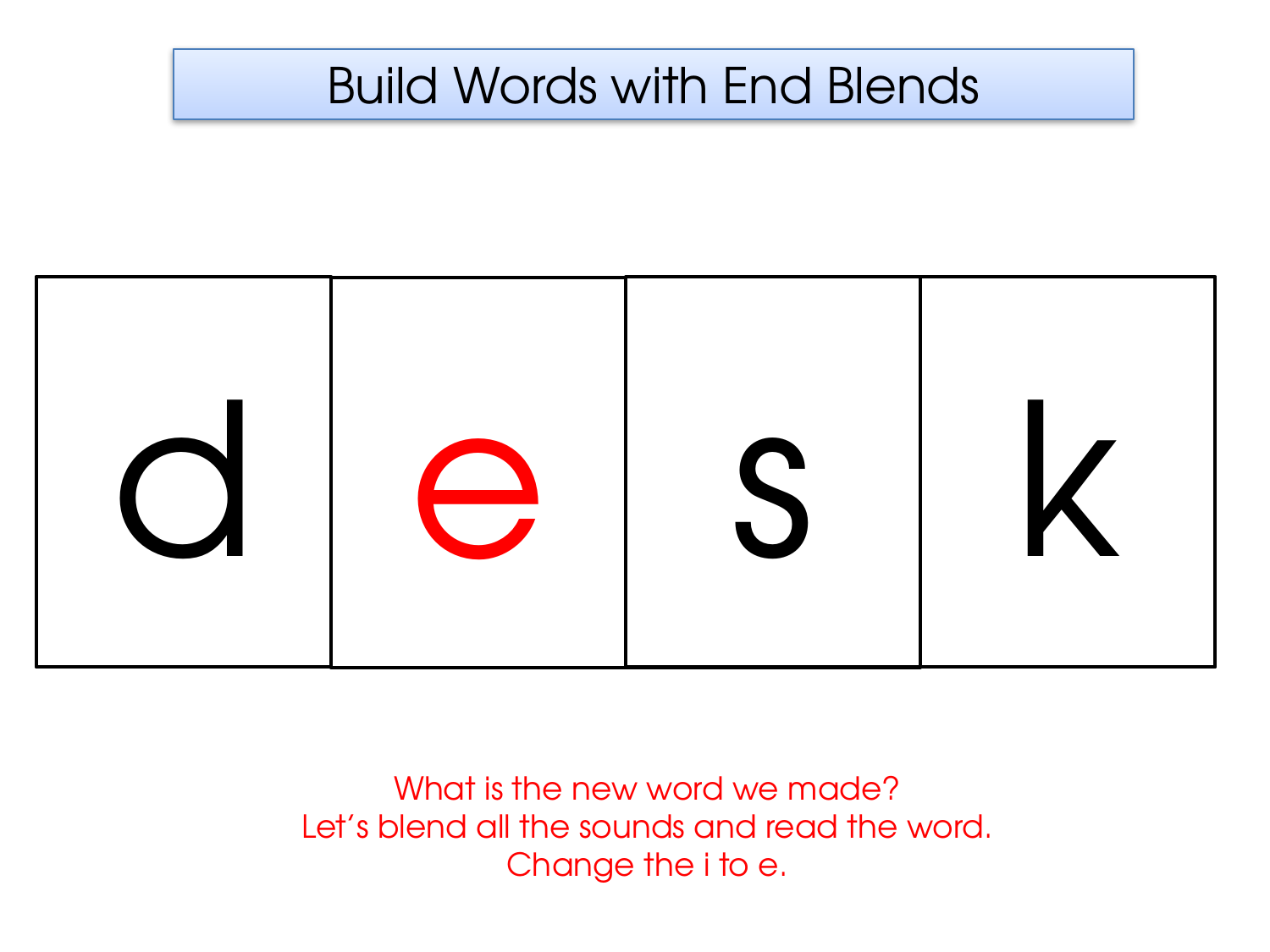

Build Words with End Blends
d
k
s
e
What is the new word we made?
Let’s blend all the sounds and read the word.
Change the i to e.